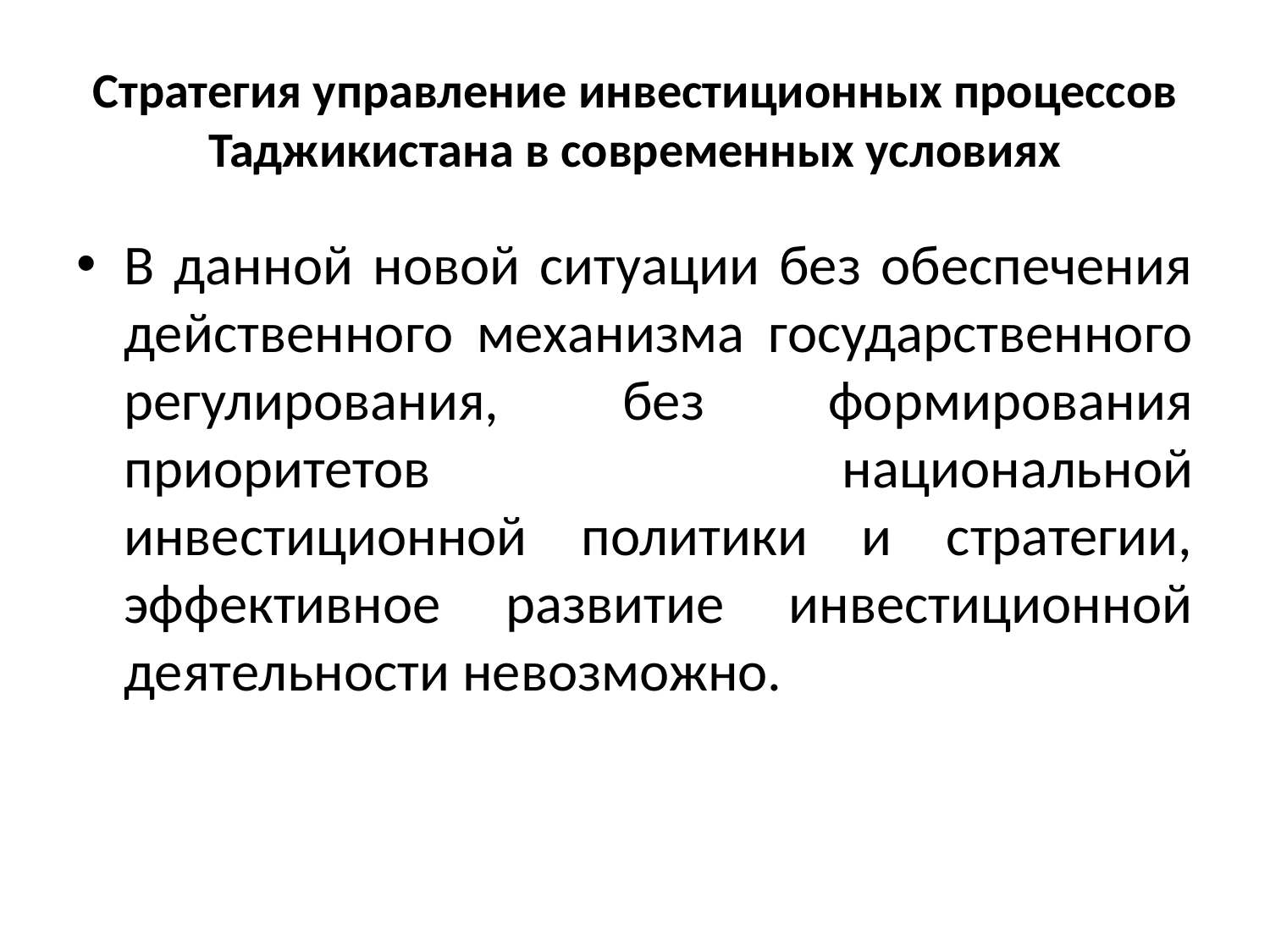

# Стратегия управление инвестиционных процессов Таджикистана в современных условиях
В данной новой ситуации без обеспечения действенного механизма государственного регулирования, без формирования приоритетов национальной инвестиционной политики и стратегии, эффективное развитие инвестиционной деятельности невозможно.